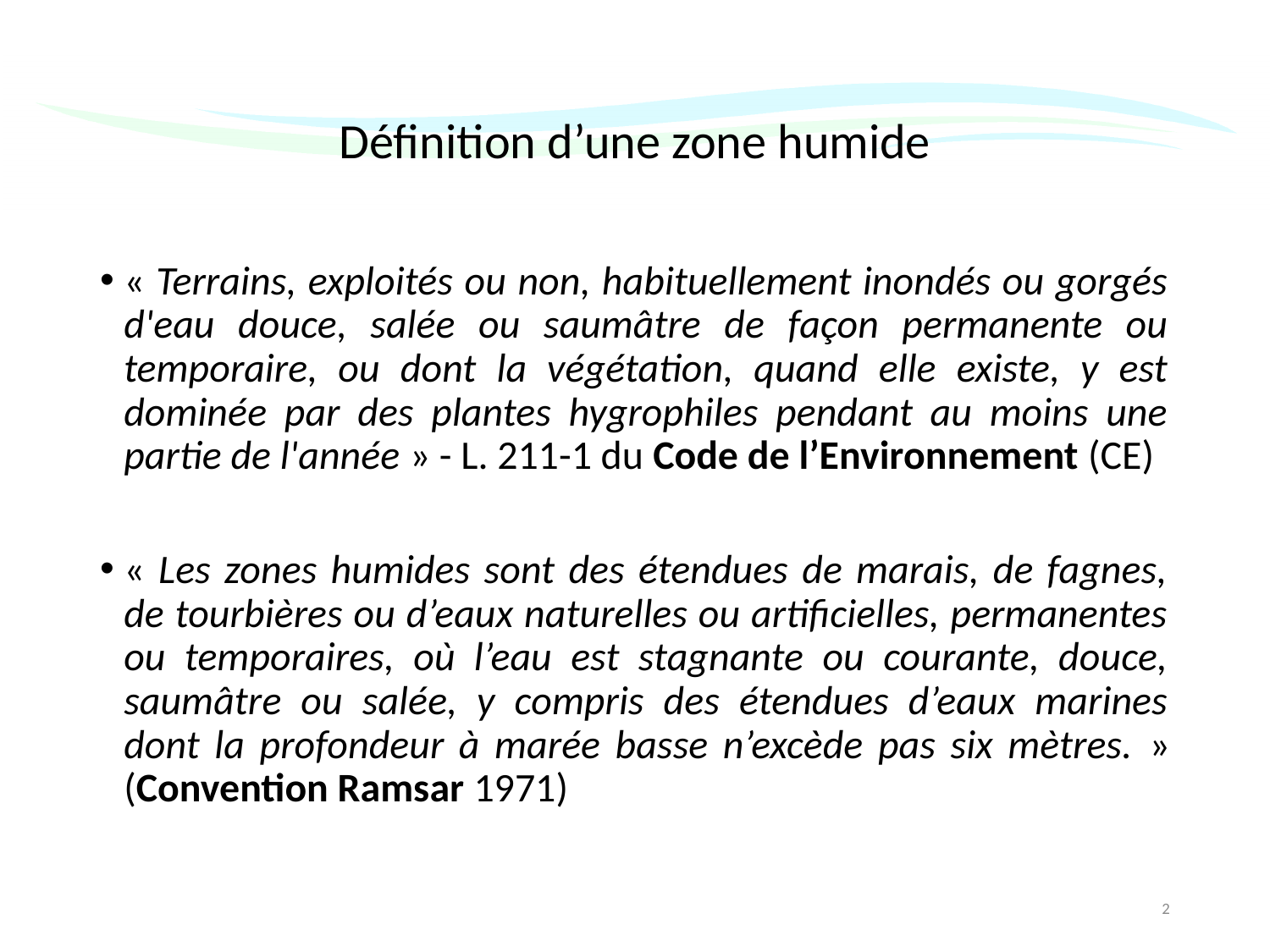

# Définition d’une zone humide
« Terrains, exploités ou non, habituellement inondés ou gorgés d'eau douce, salée ou saumâtre de façon permanente ou temporaire, ou dont la végétation, quand elle existe, y est dominée par des plantes hygrophiles pendant au moins une partie de l'année » - L. 211-1 du Code de l’Environnement (CE)

« Les zones humides sont des étendues de marais, de fagnes, de tourbières ou d’eaux naturelles ou artificielles, permanentes ou temporaires, où l’eau est stagnante ou courante, douce, saumâtre ou salée, y compris des étendues d’eaux marines dont la profondeur à marée basse n’excède pas six mètres. » (Convention Ramsar 1971)
2